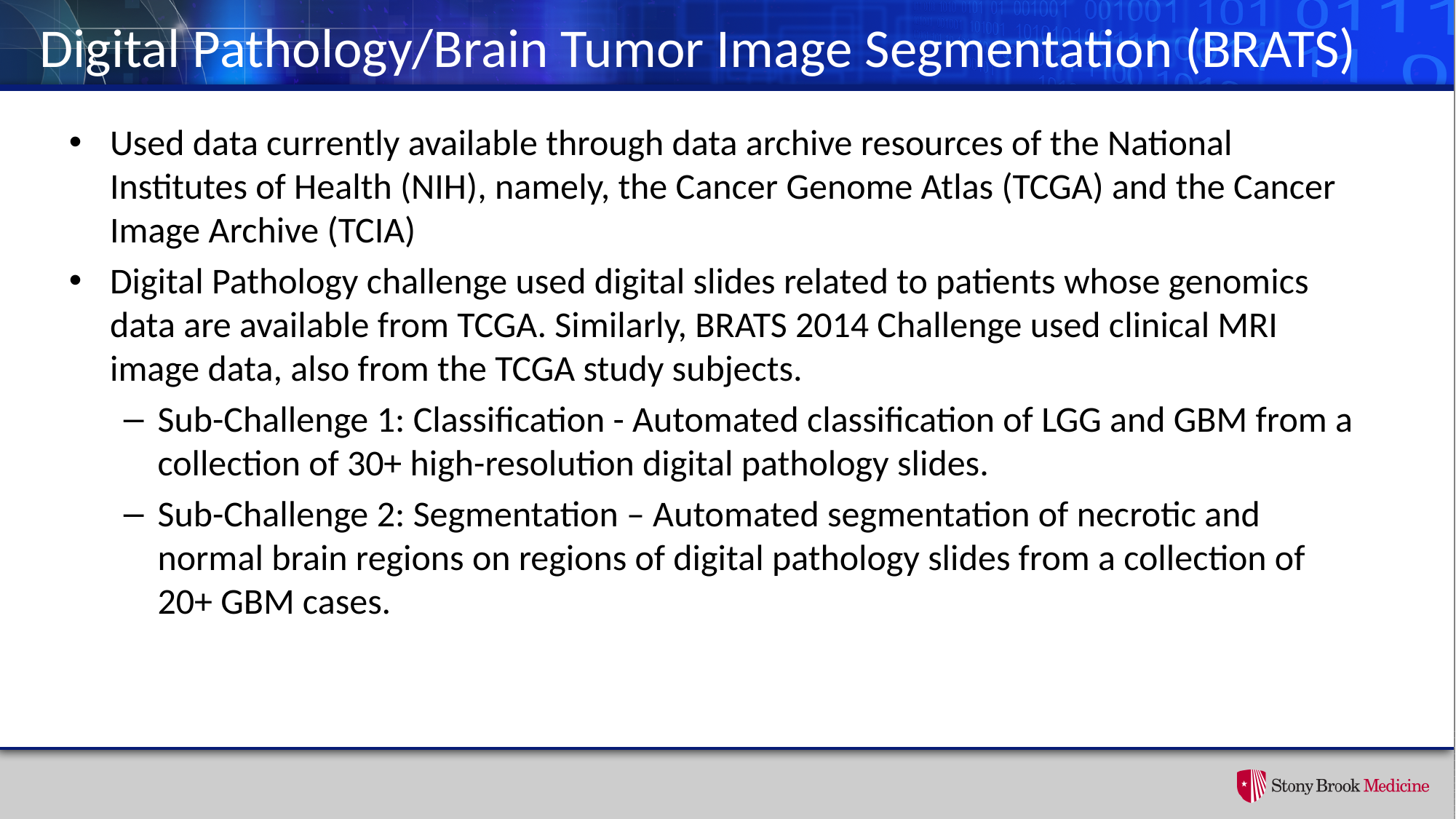

# Digital Pathology/Brain Tumor Image Segmentation (BRATS)
Used data currently available through data archive resources of the National Institutes of Health (NIH), namely, the Cancer Genome Atlas (TCGA) and the Cancer Image Archive (TCIA)
Digital Pathology challenge used digital slides related to patients whose genomics data are available from TCGA. Similarly, BRATS 2014 Challenge used clinical MRI image data, also from the TCGA study subjects.
Sub-Challenge 1: Classification - Automated classification of LGG and GBM from a collection of 30+ high-resolution digital pathology slides.
Sub-Challenge 2: Segmentation – Automated segmentation of necrotic and normal brain regions on regions of digital pathology slides from a collection of 20+ GBM cases.